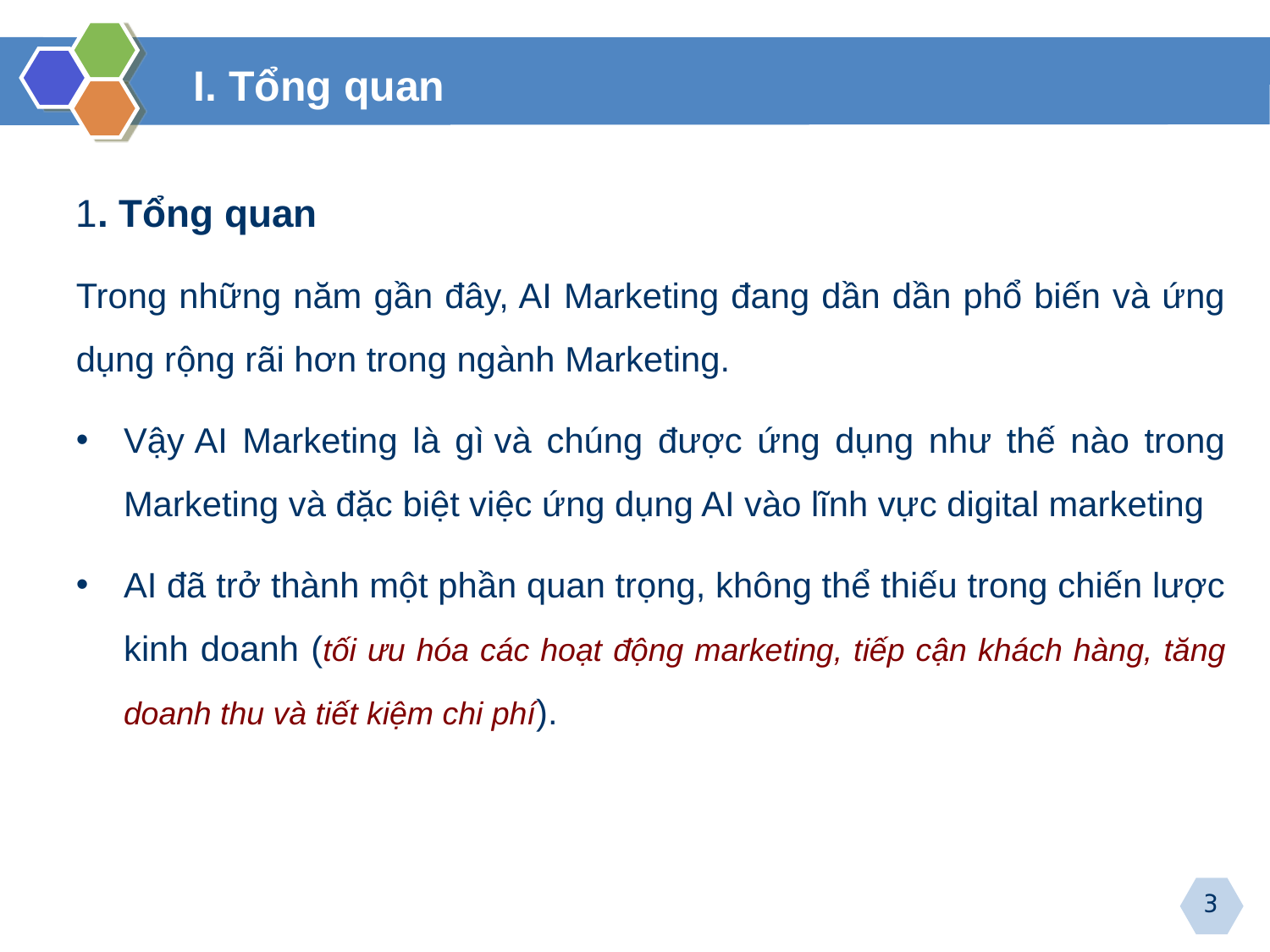

I. Tổng quan
1. Tổng quan
Trong những năm gần đây, AI Marketing đang dần dần phổ biến và ứng dụng rộng rãi hơn trong ngành Marketing.
Vậy AI Marketing là gì và chúng được ứng dụng như thế nào trong Marketing và đặc biệt việc ứng dụng AI vào lĩnh vực digital marketing
AI đã trở thành một phần quan trọng, không thể thiếu trong chiến lược kinh doanh (tối ưu hóa các hoạt động marketing, tiếp cận khách hàng, tăng doanh thu và tiết kiệm chi phí).